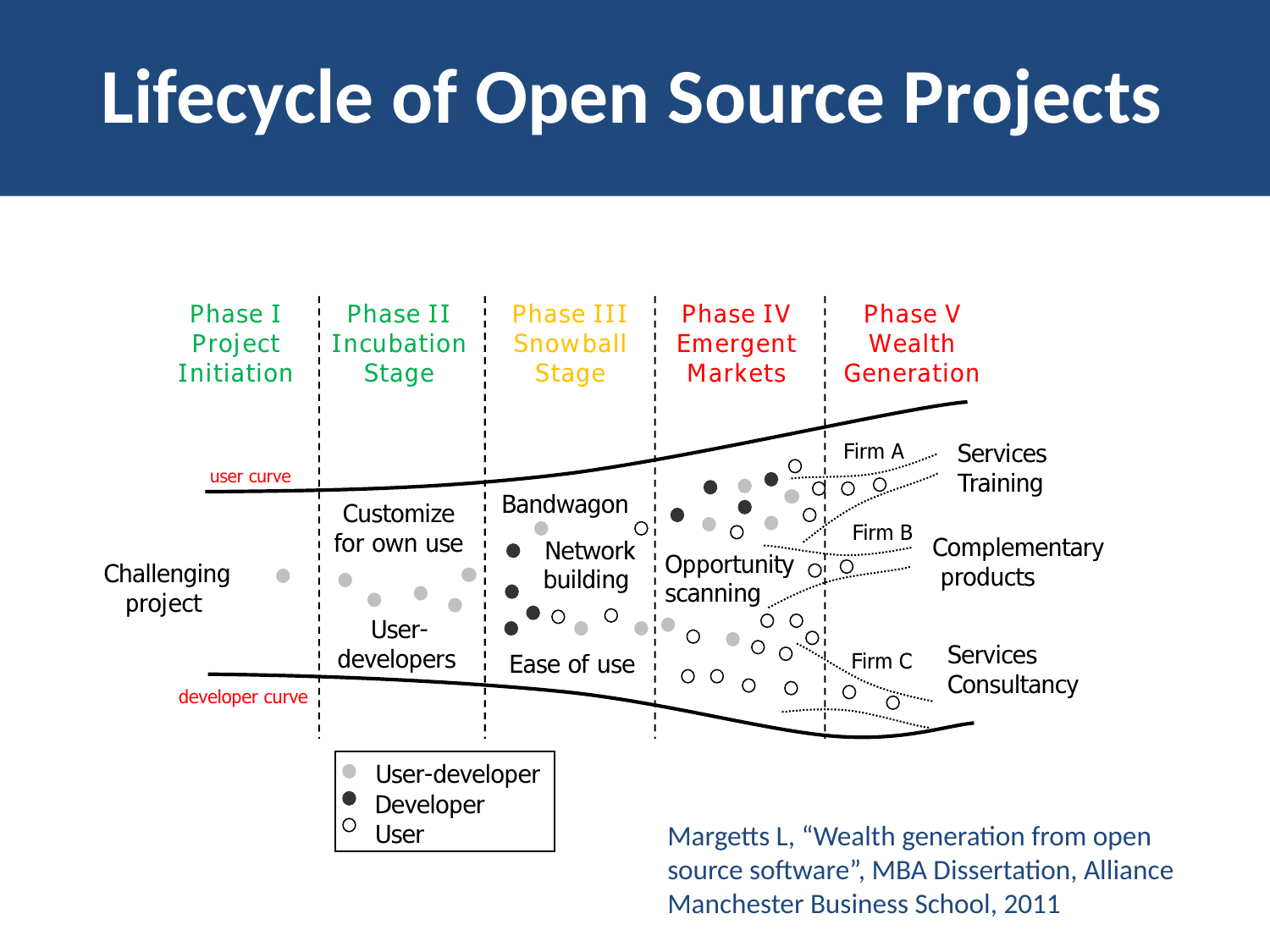

Lifecycle of Open Source Projects

Phase I
Project
Initiation
Phase II
Incubation Stage
Phase III
Snowball Stage
Phase IV
Emergent
Markets
Phase V
Wealth Generation

Firm A
Services
Training

user curve

Bandwagon

Customize for own use

Firm B

Complementary
 products

Network building

Opportunity
scanning

Challenging project

User-developers

Ease of use
Firm C

developer curve

User-developer
Developer
User

Services
Consultancy
Margetts L, “Wealth generation from open source software”, MBA Dissertation, Alliance Manchester Business School, 2011